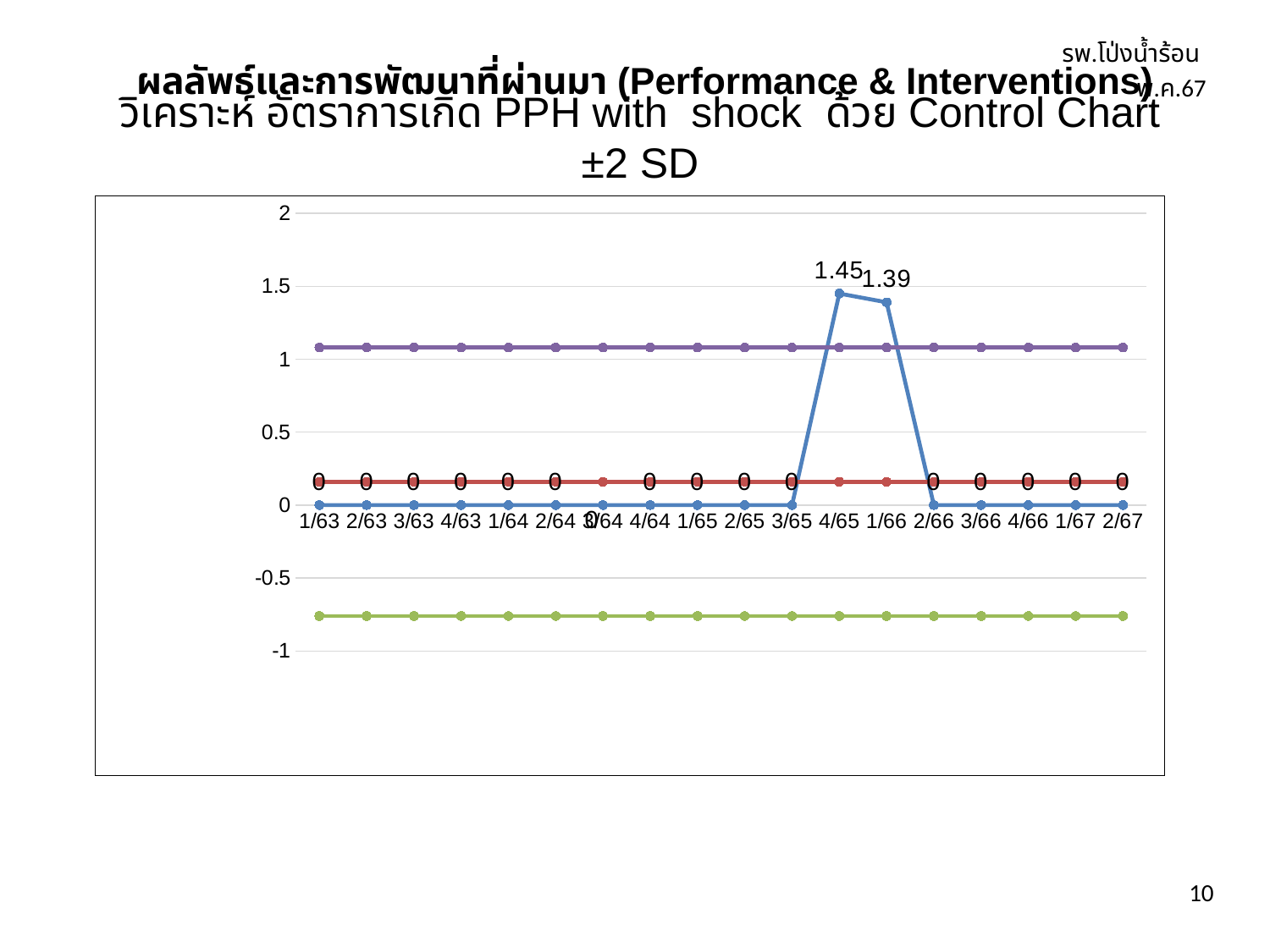

รพ.โป่งน้ำร้อน  พ.ค.67
# ผลลัพธ์และการพัฒนาที่ผ่านมา (Performance & Interventions)
วิเคราะห์ อัตราการเกิด PPH with  shock  ด้วย Control Chart ±2 SD

### Chart

| Category | อัตราการเกิด PPH with shock | Mean | LCL | UCL |
|---|---|---|---|---|
| 1/63 | 0.0 | 0.16 | -0.76 | 1.08 |
| 2/63 | 0.0 | 0.16 | -0.76 | 1.08 |
| 3/63 | 0.0 | 0.16 | -0.76 | 1.08 |
| 4/63 | 0.0 | 0.16 | -0.76 | 1.08 |
| 1/64 | 0.0 | 0.16 | -0.76 | 1.08 |
| 2/64 | 0.0 | 0.16 | -0.76 | 1.08 |
| 3/64 | 0.0 | 0.16 | -0.76 | 1.08 |
| 4/64 | 0.0 | 0.16 | -0.76 | 1.08 |
| 1/65 | 0.0 | 0.16 | -0.76 | 1.08 |
| 2/65 | 0.0 | 0.16 | -0.76 | 1.08 |
| 3/65 | 0.0 | 0.16 | -0.76 | 1.08 |
| 4/65 | 1.45 | 0.16 | -0.76 | 1.08 |
| 1/66 | 1.39 | 0.16 | -0.76 | 1.08 |
| 2/66 | 0.0 | 0.16 | -0.76 | 1.08 |
| 3/66 | 0.0 | 0.16 | -0.76 | 1.08 |
| 4/66 | 0.0 | 0.16 | -0.76 | 1.08 |
| 1/67 | 0.0 | 0.16 | -0.76 | 1.08 |
| 2/67 | 0.0 | 0.16 | -0.76 | 1.08 |
10